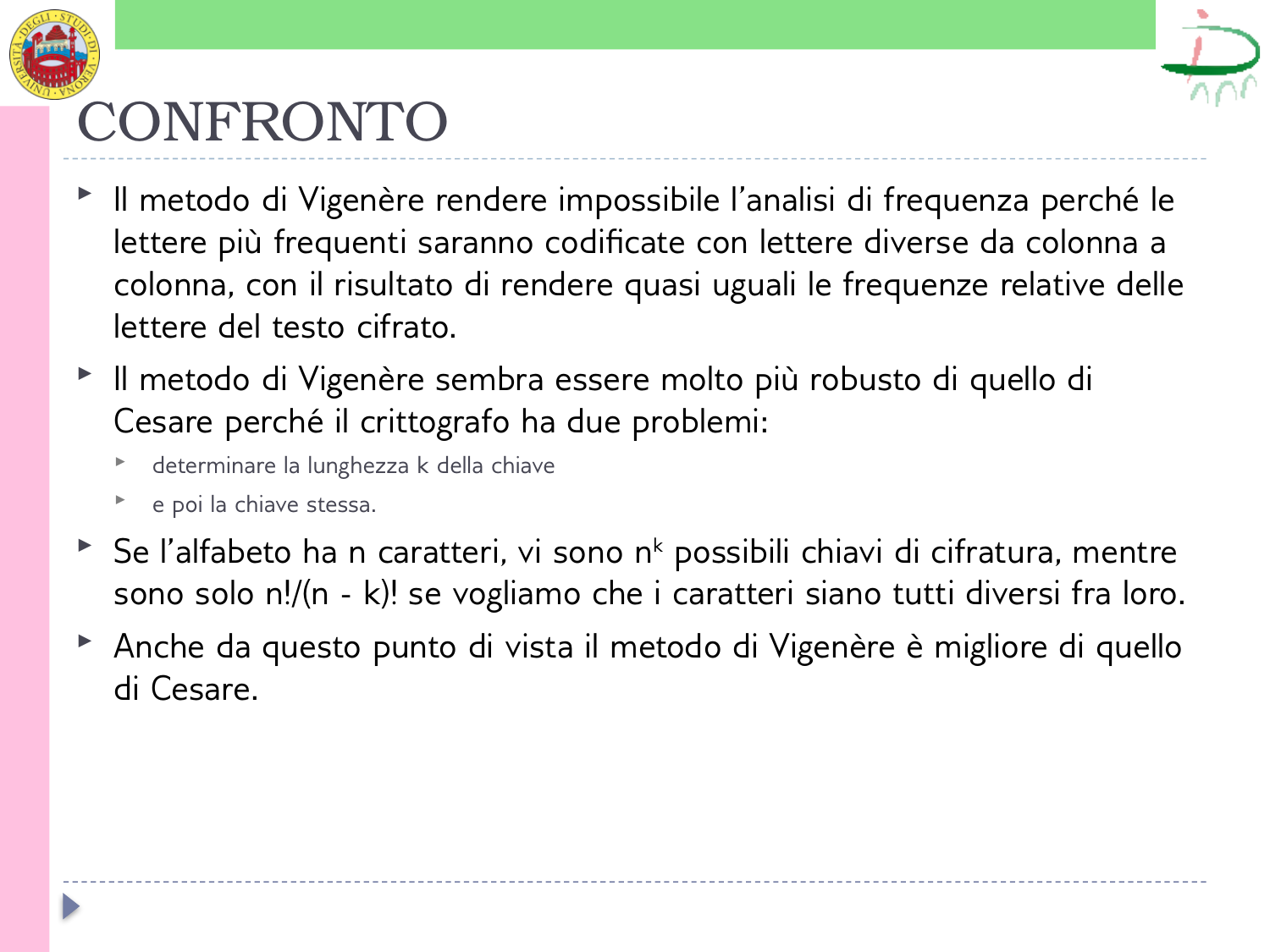

# CONFRONTO
Il metodo di Vigenère rendere impossibile l’analisi di frequenza perché le lettere più frequenti saranno codificate con lettere diverse da colonna a colonna, con il risultato di rendere quasi uguali le frequenze relative delle lettere del testo cifrato.
Il metodo di Vigenère sembra essere molto più robusto di quello di Cesare perché il crittografo ha due problemi:
determinare la lunghezza k della chiave
e poi la chiave stessa.
Se l’alfabeto ha n caratteri, vi sono nk possibili chiavi di cifratura, mentre sono solo n!/(n − k)! se vogliamo che i caratteri siano tutti diversi fra loro.
Anche da questo punto di vista il metodo di Vigenère è migliore di quello di Cesare.